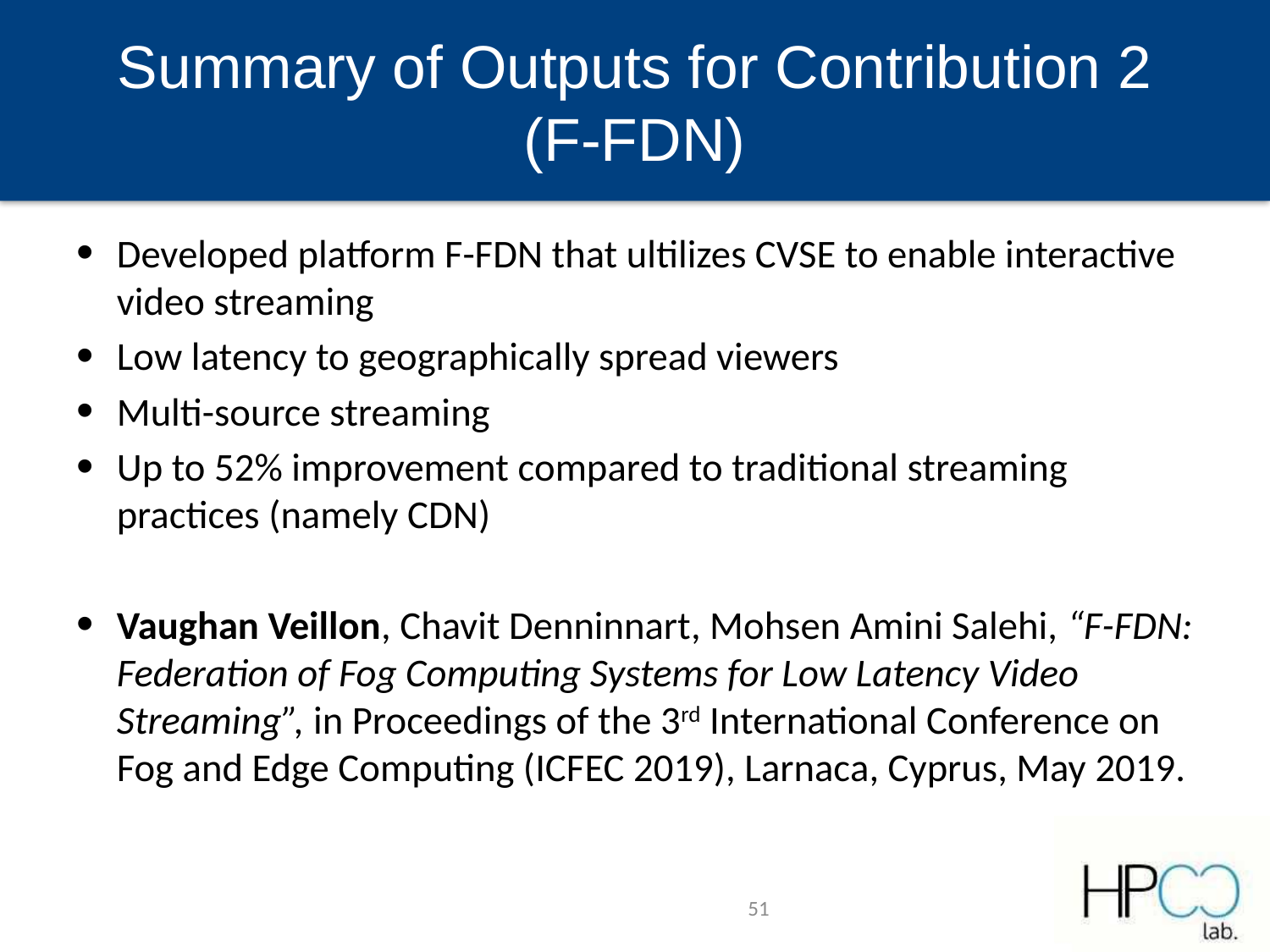

# Summary of Outputs for Contribution 2 (F-FDN)
Developed platform F-FDN that ultilizes CVSE to enable interactive video streaming
Low latency to geographically spread viewers
Multi-source streaming
Up to 52% improvement compared to traditional streaming practices (namely CDN)

Vaughan Veillon, Chavit Denninnart, Mohsen Amini Salehi, “F-FDN: Federation of Fog Computing Systems for Low Latency Video Streaming”, in Proceedings of the 3rd International Conference on Fog and Edge Computing (ICFEC 2019), Larnaca, Cyprus, May 2019.

51